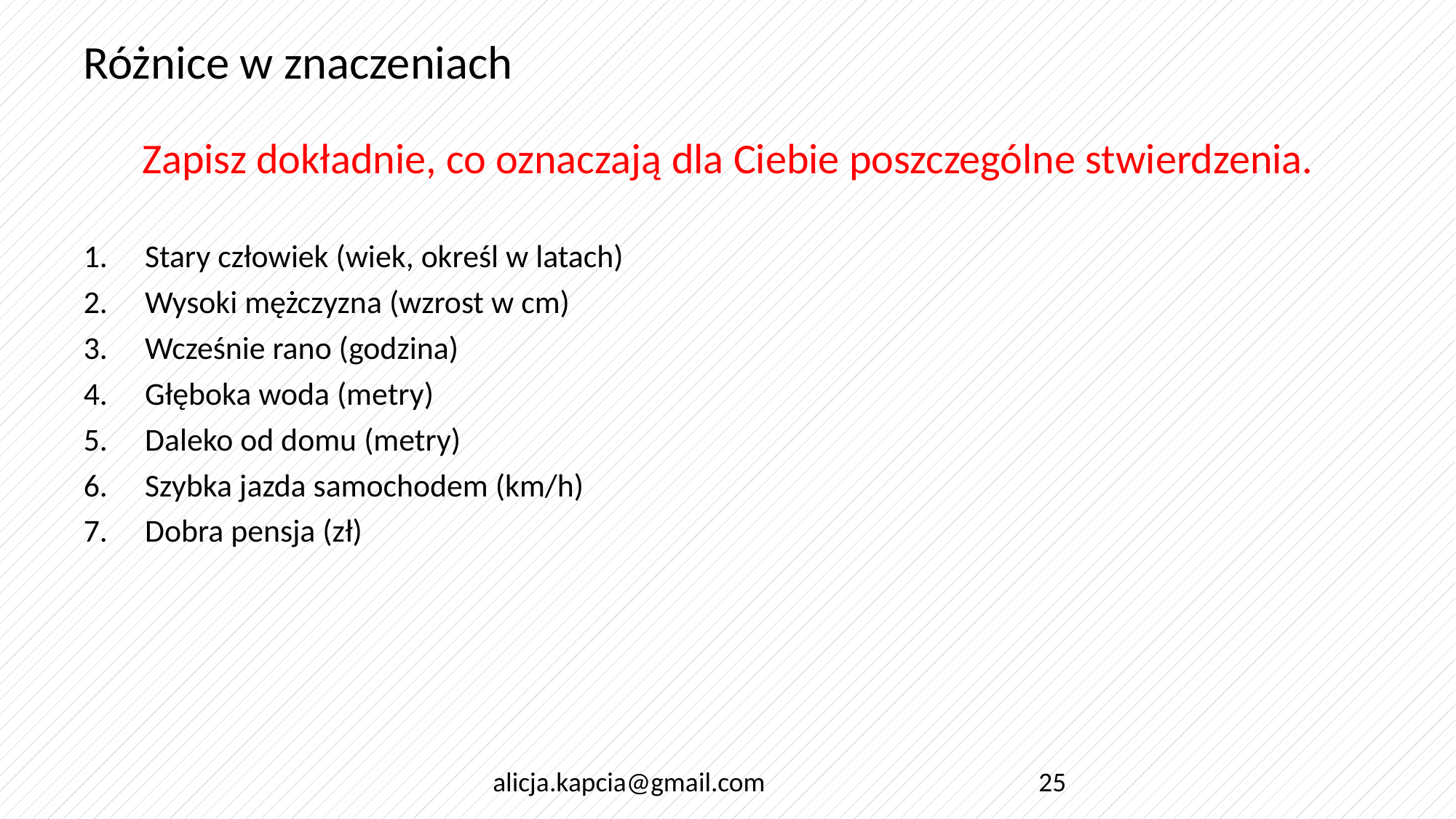

# Różnice w znaczeniach
Zapisz dokładnie, co oznaczają dla Ciebie poszczególne stwierdzenia.

Stary człowiek (wiek, określ w latach)
Wysoki mężczyzna (wzrost w cm)
Wcześnie rano (godzina)
Głęboka woda (metry)
Daleko od domu (metry)
Szybka jazda samochodem (km/h)
Dobra pensja (zł)
alicja.kapcia@gmail.com
25